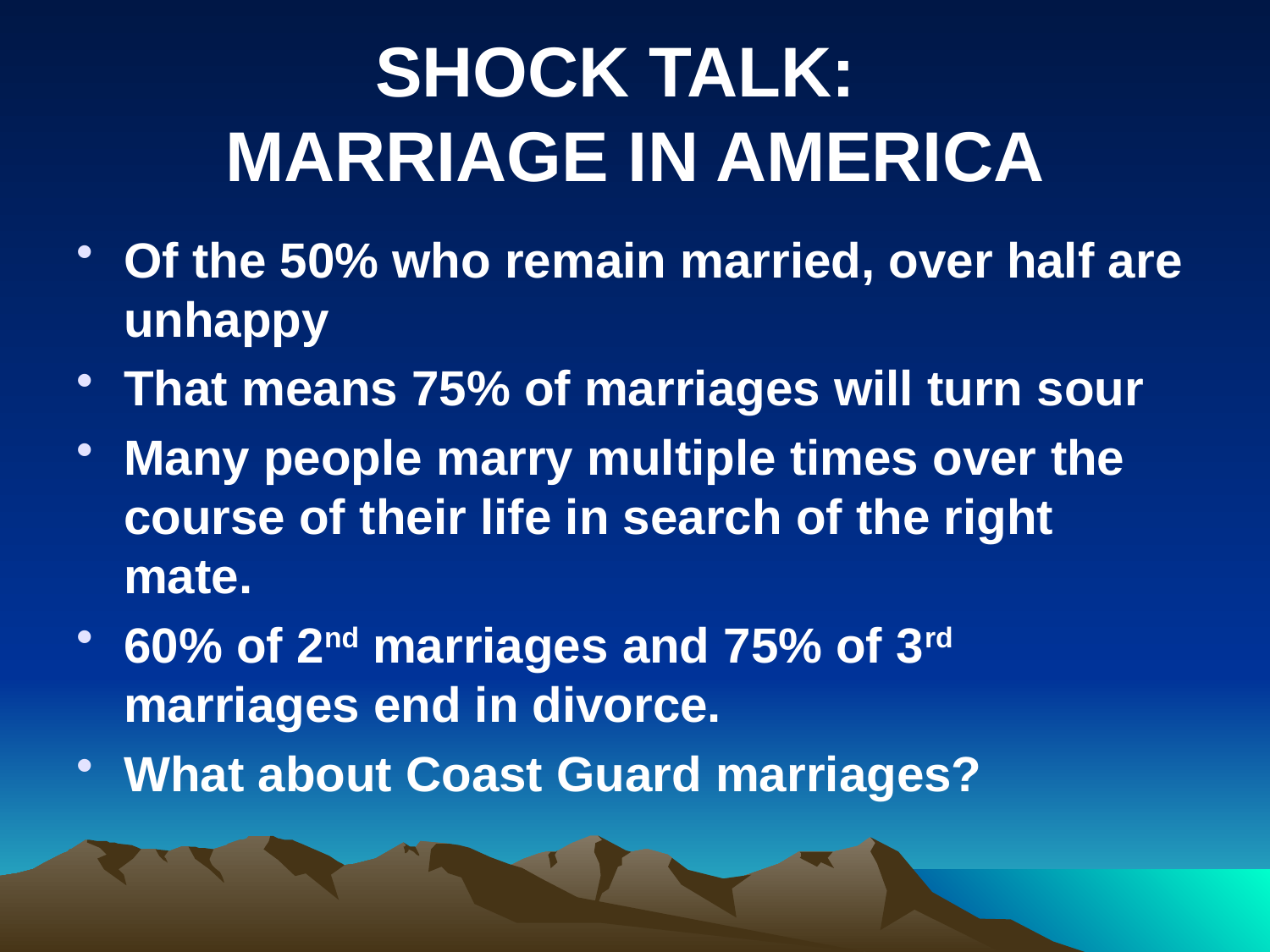

# SHOCK TALK: MARRIAGE IN AMERICA
Of the 50% who remain married, over half are unhappy
That means 75% of marriages will turn sour
Many people marry multiple times over the course of their life in search of the right mate.
60% of 2nd marriages and 75% of 3rd marriages end in divorce.
What about Coast Guard marriages?